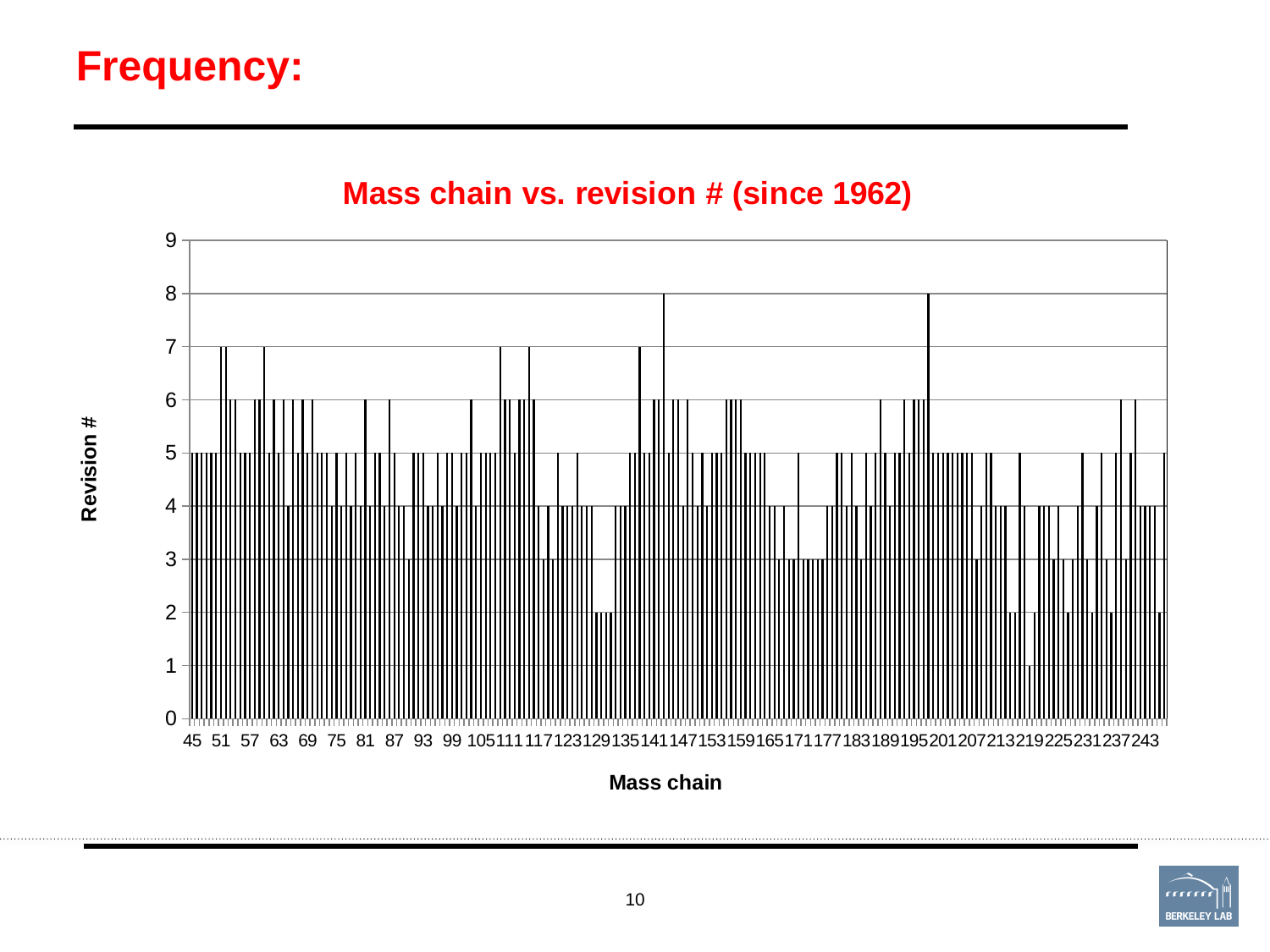

Frequency:

### Chart: Mass chain vs. revision # (since 1962)

| Category |  |
|---|---|
| 45 | 5.0 |
| 46 | 5.0 |
| 47 | 5.0 |
| 48 | 5.0 |
| 49 | 5.0 |
| 50 | 5.0 |
| 51 | 7.0 |
| 52 | 7.0 |
| 53 | 6.0 |
| 54 | 6.0 |
| 55 | 5.0 |
| 56 | 5.0 |
| 57 | 5.0 |
| 58 | 6.0 |
| 59 | 6.0 |
| 60 | 7.0 |
| 61 | 5.0 |
| 62 | 6.0 |
| 63 | 5.0 |
| 64 | 6.0 |
| 65 | 4.0 |
| 66 | 6.0 |
| 67 | 5.0 |
| 68 | 6.0 |
| 69 | 5.0 |
| 70 | 6.0 |
| 71 | 5.0 |
| 72 | 5.0 |
| 73 | 5.0 |
| 74 | 4.0 |
| 75 | 5.0 |
| 76 | 4.0 |
| 77 | 5.0 |
| 78 | 4.0 |
| 79 | 5.0 |
| 80 | 4.0 |
| 81 | 6.0 |
| 82 | 4.0 |
| 83 | 5.0 |
| 84 | 5.0 |
| 85 | 4.0 |
| 86 | 6.0 |
| 87 | 5.0 |
| 88 | 4.0 |
| 89 | 4.0 |
| 90 | 3.0 |
| 91 | 5.0 |
| 92 | 5.0 |
| 93 | 5.0 |
| 94 | 4.0 |
| 95 | 4.0 |
| 96 | 5.0 |
| 97 | 4.0 |
| 98 | 5.0 |
| 99 | 5.0 |
| 100 | 4.0 |
| 101 | 5.0 |
| 102 | 5.0 |
| 103 | 6.0 |
| 104 | 4.0 |
| 105 | 5.0 |
| 106 | 5.0 |
| 107 | 5.0 |
| 108 | 5.0 |
| 109 | 7.0 |
| 110 | 6.0 |
| 111 | 6.0 |
| 112 | 5.0 |
| 113 | 6.0 |
| 114 | 6.0 |
| 115 | 7.0 |
| 116 | 6.0 |
| 117 | 4.0 |
| 118 | 3.0 |
| 119 | 4.0 |
| 120 | 3.0 |
| 121 | 5.0 |
| 122 | 4.0 |
| 123 | 4.0 |
| 124 | 4.0 |
| 125 | 5.0 |
| 126 | 4.0 |
| 127 | 4.0 |
| 128 | 4.0 |
| 129 | 2.0 |
| 130 | 2.0 |
| 131 | 2.0 |
| 132 | 2.0 |
| 133 | 4.0 |
| 134 | 4.0 |
| 135 | 4.0 |
| 136 | 5.0 |
| 137 | 5.0 |
| 138 | 7.0 |
| 139 | 5.0 |
| 140 | 5.0 |
| 141 | 6.0 |
| 142 | 6.0 |
| 143 | 8.0 |
| 144 | 5.0 |
| 145 | 6.0 |
| 146 | 6.0 |
| 147 | 4.0 |
| 148 | 6.0 |
| 149 | 5.0 |
| 150 | 4.0 |
| 151 | 5.0 |
| 152 | 4.0 |
| 153 | 5.0 |
| 154 | 5.0 |
| 155 | 5.0 |
| 156 | 6.0 |
| 157 | 6.0 |
| 158 | 6.0 |
| 159 | 6.0 |
| 160 | 5.0 |
| 161 | 5.0 |
| 162 | 5.0 |
| 163 | 5.0 |
| 164 | 5.0 |
| 165 | 4.0 |
| 166 | 4.0 |
| 167 | 3.0 |
| 168 | 4.0 |
| 169 | 3.0 |
| 170 | 3.0 |
| 171 | 5.0 |
| 172 | 3.0 |
| 173 | 3.0 |
| 174 | 3.0 |
| 175 | 3.0 |
| 176 | 3.0 |
| 177 | 4.0 |
| 178 | 4.0 |
| 179 | 5.0 |
| 180 | 5.0 |
| 181 | 4.0 |
| 182 | 5.0 |
| 183 | 4.0 |
| 184 | 3.0 |
| 185 | 5.0 |
| 186 | 4.0 |
| 187 | 5.0 |
| 188 | 6.0 |
| 189 | 5.0 |
| 190 | 4.0 |
| 191 | 5.0 |
| 192 | 5.0 |
| 193 | 6.0 |
| 194 | 5.0 |
| 195 | 6.0 |
| 196 | 6.0 |
| 197 | 6.0 |
| 198 | 8.0 |
| 199 | 5.0 |
| 200 | 5.0 |
| 201 | 5.0 |
| 202 | 5.0 |
| 203 | 5.0 |
| 204 | 5.0 |
| 205 | 5.0 |
| 206 | 5.0 |
| 207 | 5.0 |
| 208 | 3.0 |
| 209 | 4.0 |
| 210 | 5.0 |
| 211 | 5.0 |
| 212 | 4.0 |
| 213 | 4.0 |
| 214 | 4.0 |
| 215 | 2.0 |
| 216 | 2.0 |
| 217 | 5.0 |
| 218 | 4.0 |
| 219 | 1.0 |
| 220 | 2.0 |
| 221 | 4.0 |
| 222 | 4.0 |
| 223 | 4.0 |
| 224 | 3.0 |
| 225 | 4.0 |
| 226 | 3.0 |
| 227 | 2.0 |
| 228 | 3.0 |
| 229 | 4.0 |
| 230 | 5.0 |
| 231 | 3.0 |
| 232 | 2.0 |
| 233 | 4.0 |
| 234 | 5.0 |
| 235 | 3.0 |
| 236 | 2.0 |
| 237 | 5.0 |
| 238 | 6.0 |
| 239 | 3.0 |
| 240 | 5.0 |
| 241 | 6.0 |
| 242 | 4.0 |
| 243 | 4.0 |
| 244 | 4.0 |
| 245 | 4.0 |
| 246 | 2.0 |
| 247 | 5.0 |
10